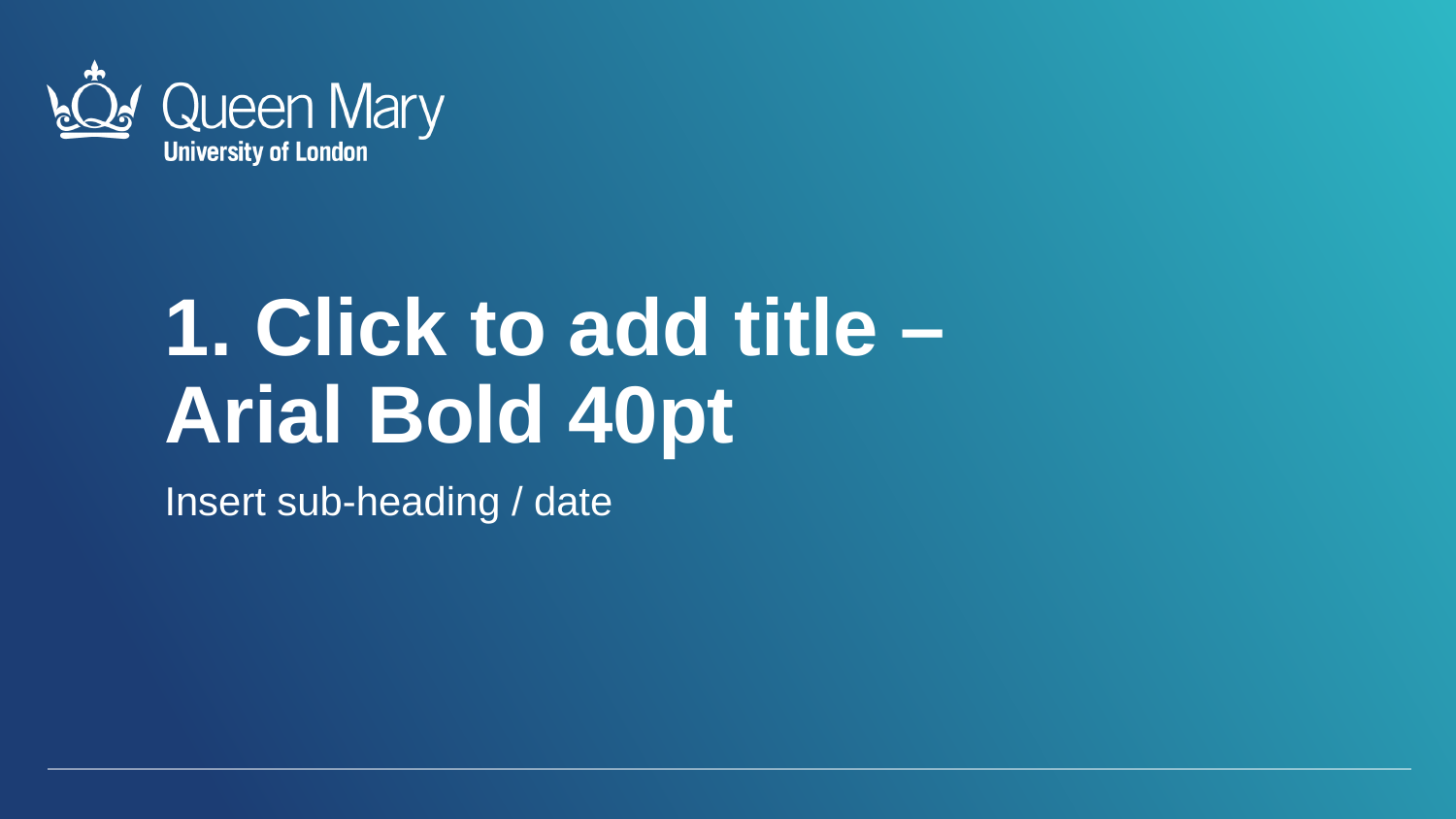

1. Click to add title –
Arial Bold 40pt
Insert sub-heading / date